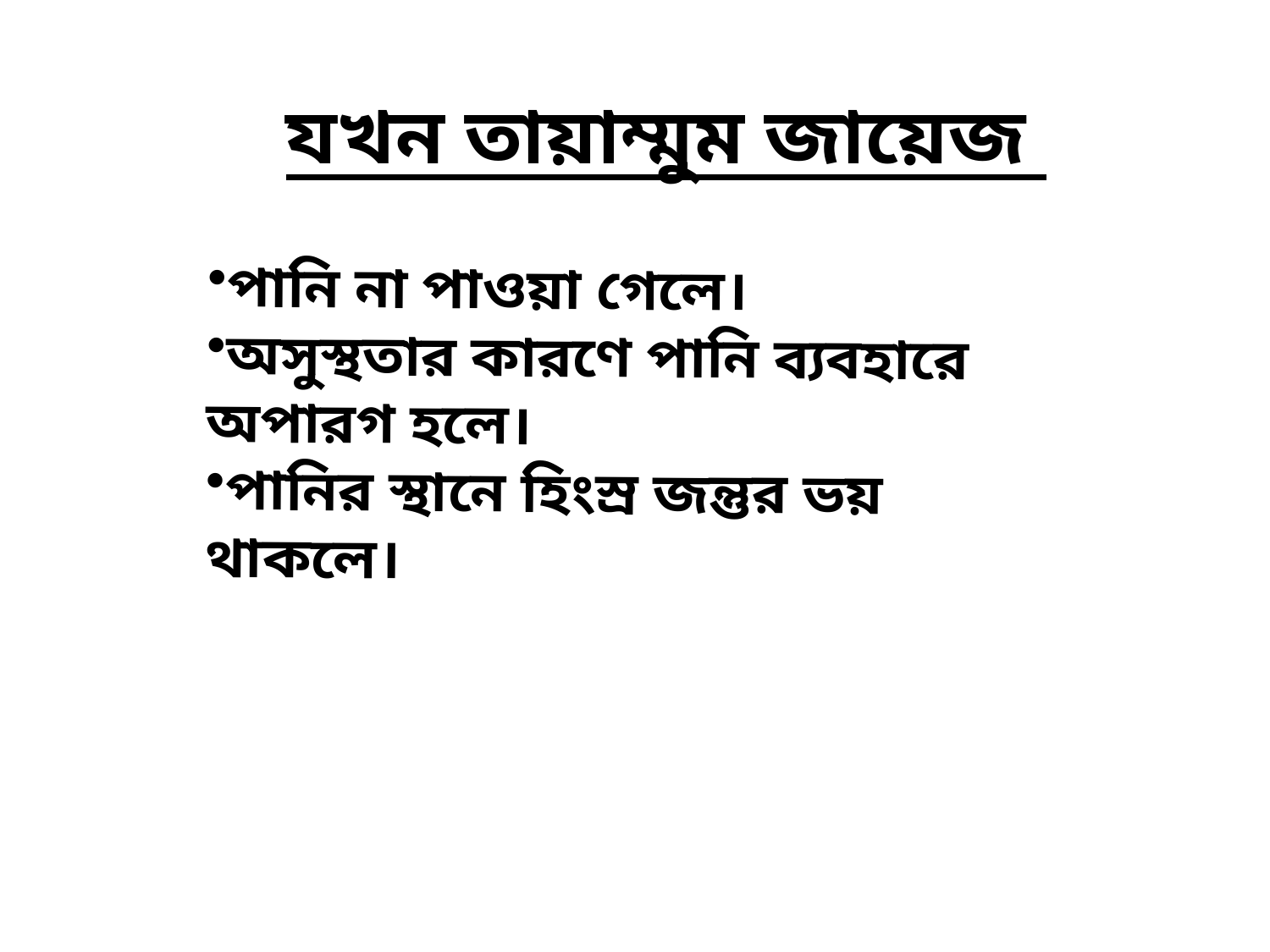

# যখন তায়াম্মুম জায়েজ
পানি না পাওয়া গেলে।
অসুস্থতার কারণে পানি ব্যবহারে অপারগ হলে।
পানির স্থানে হিংস্র জন্তুর ভয় থাকলে।